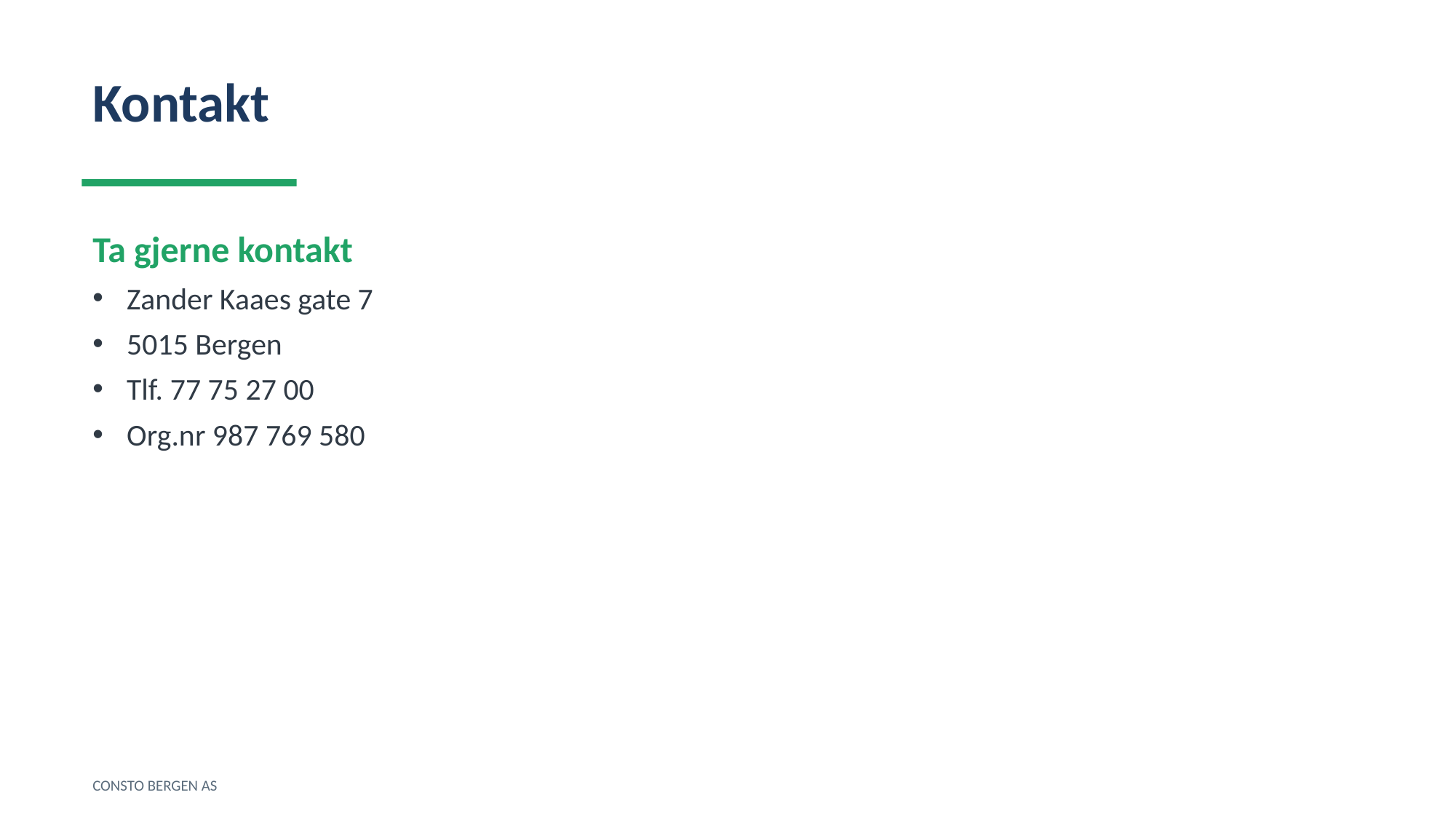

Kontakt

Ta gjerne kontakt
Zander Kaaes gate 7
5015 Bergen
Tlf. 77 75 27 00
Org.nr 987 769 580
CONSTO BERGEN AS